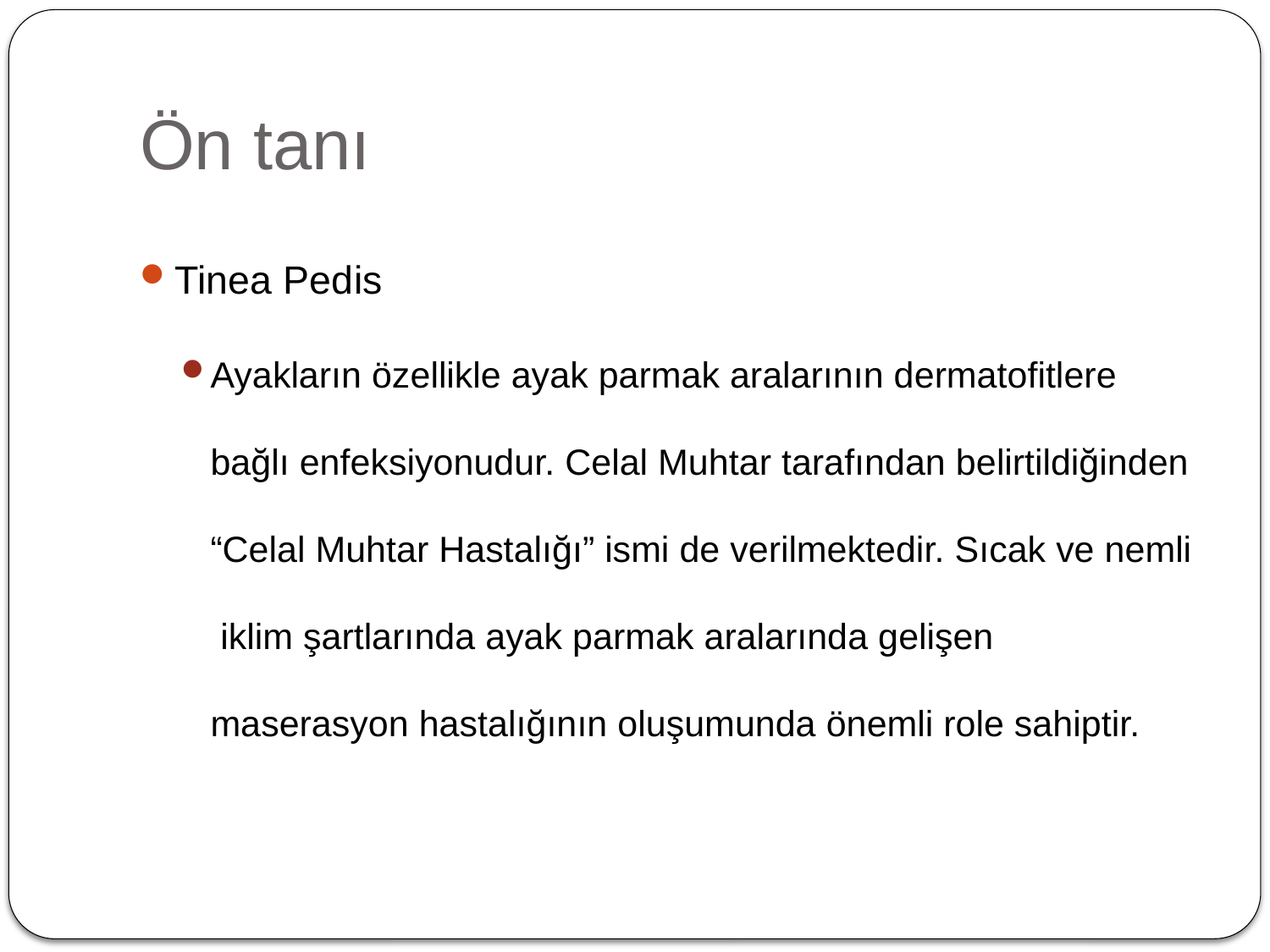

# Ön tanı
Tinea Pedis
Ayakların özellikle ayak parmak aralarının dermatofitlere bağlı enfeksiyonudur. Celal Muhtar tarafından belirtildiğinden “Celal Muhtar Hastalığı” ismi de verilmektedir. Sıcak ve nemli  iklim şartlarında ayak parmak aralarında gelişen maserasyon hastalığının oluşumunda önemli role sahiptir.